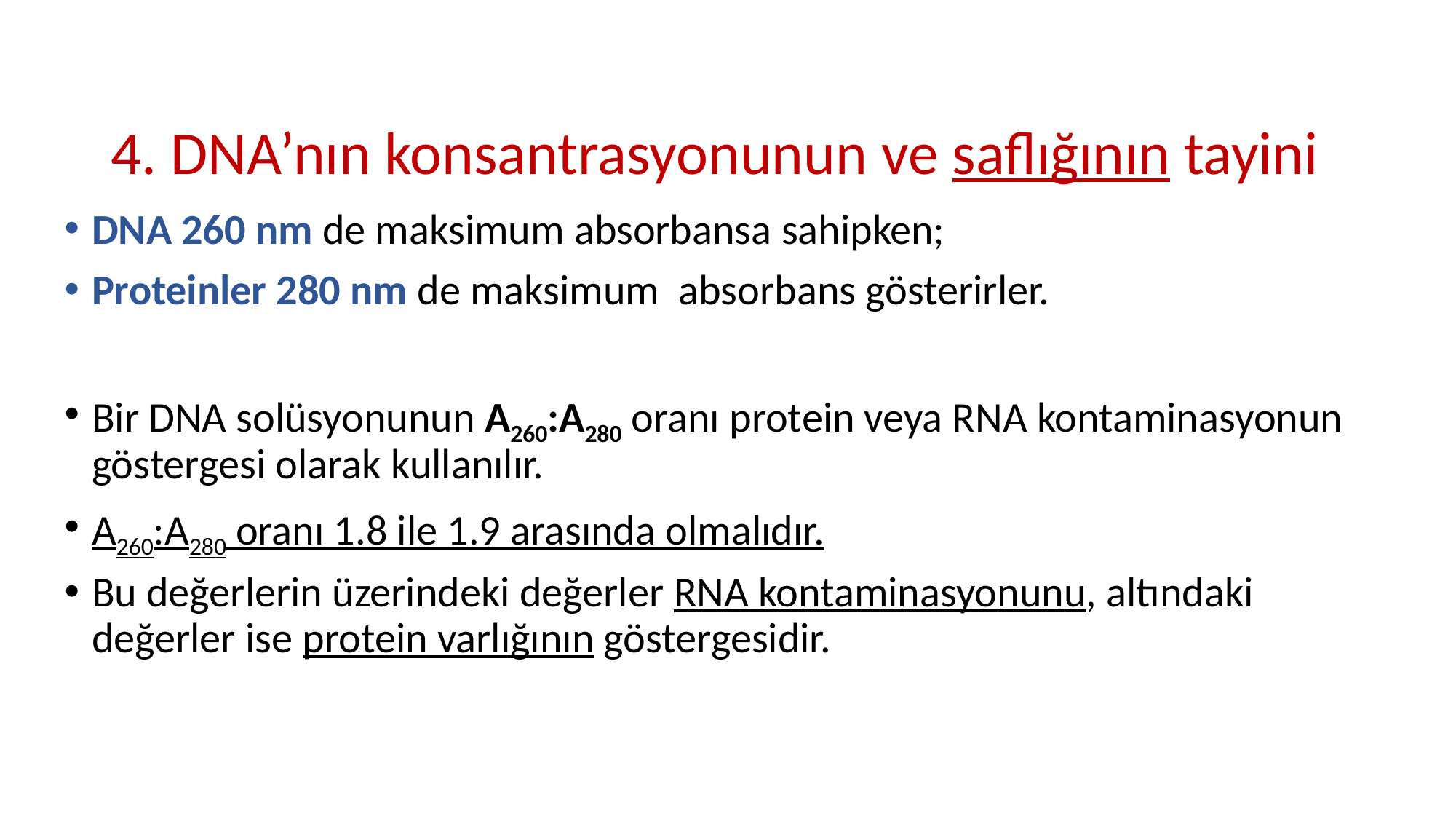

# 4. DNA’nın konsantrasyonunun ve saflığının tayini
DNA 260 nm de maksimum absorbansa sahipken;
Proteinler 280 nm de maksimum  absorbans gösterirler.

Bir DNA solüsyonunun A260:A280 oranı protein veya RNA kontaminasyonun göstergesi olarak kullanılır.
A260:A280 oranı 1.8 ile 1.9 arasında olmalıdır.
Bu değerlerin üzerindeki değerler RNA kontaminasyonunu, altındaki değerler ise protein varlığının göstergesidir.